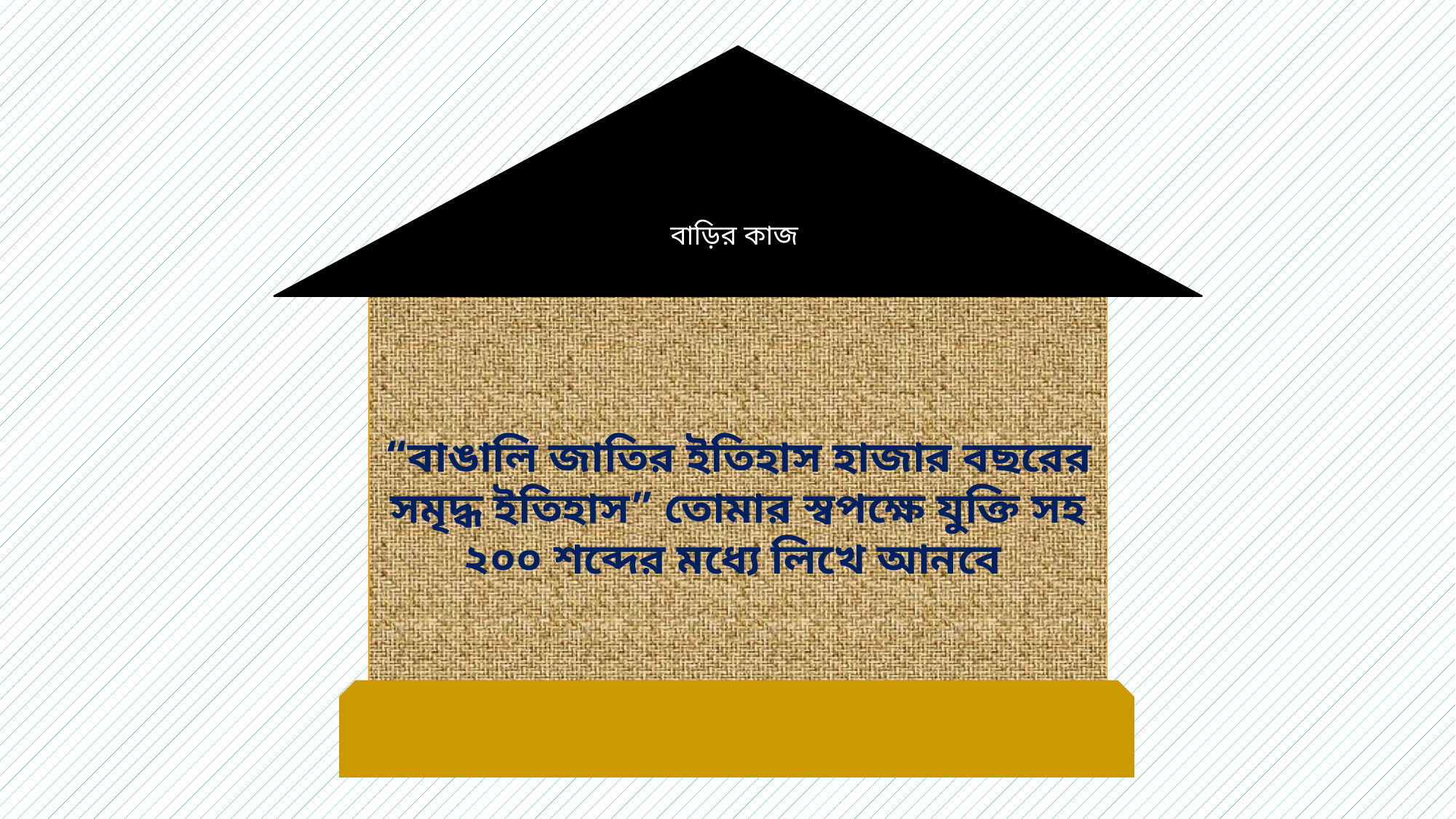

বাড়ির কাজ
“বাঙালি জাতির ইতিহাস হাজার বছরের সমৃদ্ধ ইতিহাস” তোমার স্বপক্ষে যুক্তি সহ ২০০ শব্দের মধ্যে লিখে আনবে